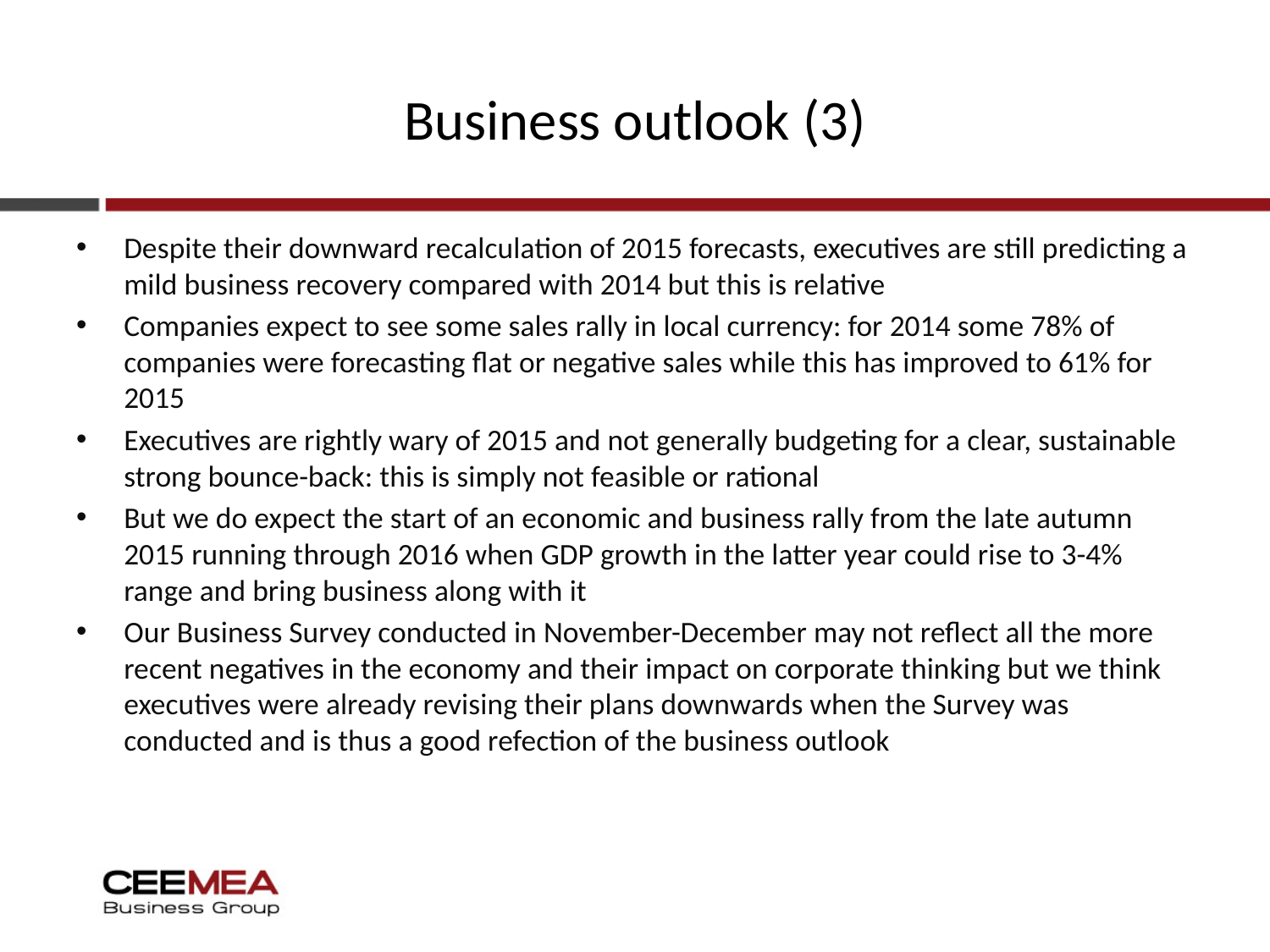

# Business outlook (3)
Despite their downward recalculation of 2015 forecasts, executives are still predicting a mild business recovery compared with 2014 but this is relative
Companies expect to see some sales rally in local currency: for 2014 some 78% of companies were forecasting flat or negative sales while this has improved to 61% for 2015
Executives are rightly wary of 2015 and not generally budgeting for a clear, sustainable strong bounce-back: this is simply not feasible or rational
But we do expect the start of an economic and business rally from the late autumn 2015 running through 2016 when GDP growth in the latter year could rise to 3-4% range and bring business along with it
Our Business Survey conducted in November-December may not reflect all the more recent negatives in the economy and their impact on corporate thinking but we think executives were already revising their plans downwards when the Survey was conducted and is thus a good refection of the business outlook